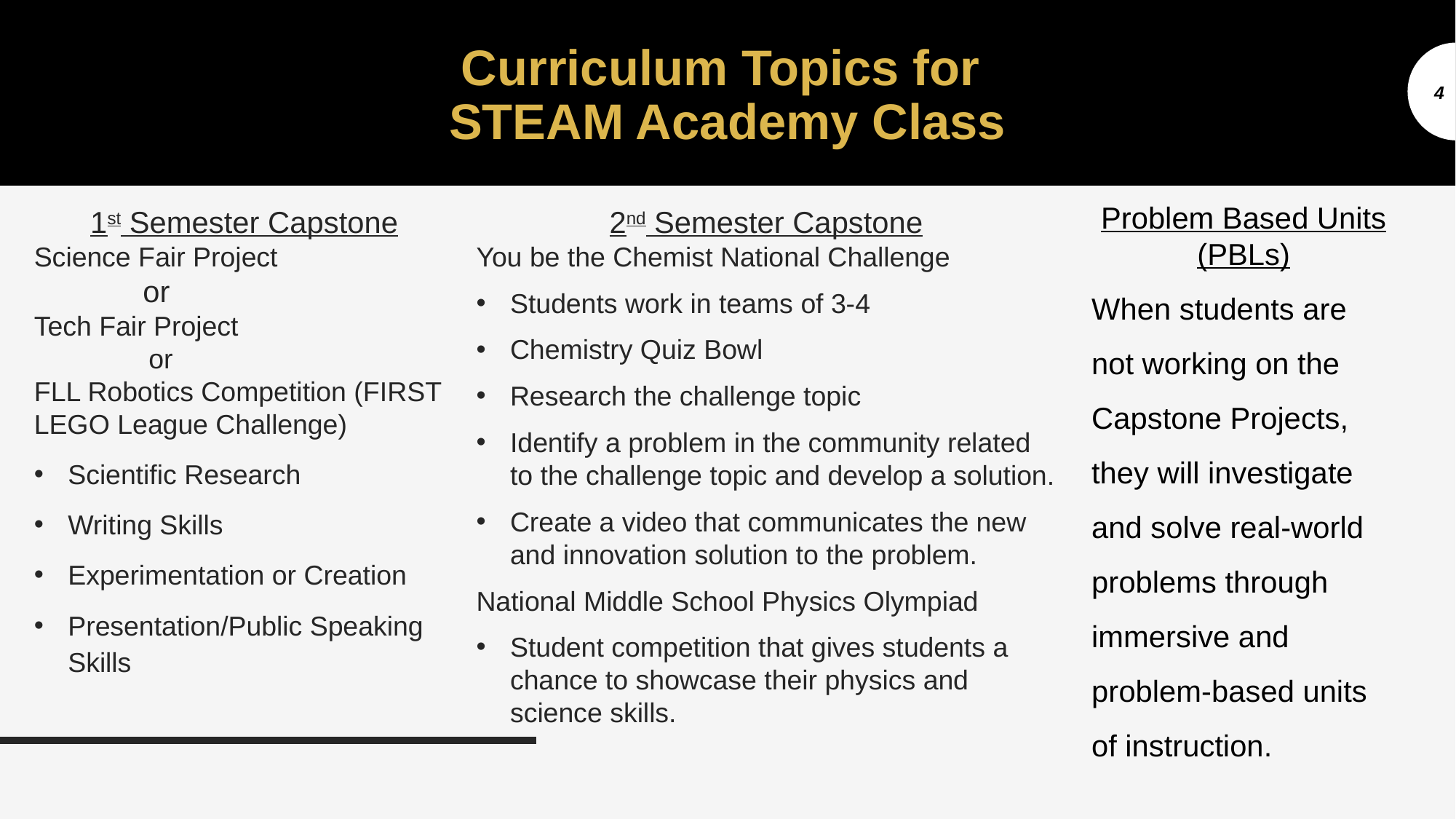

# Curriculum Topics for STEAM Academy Class
4
1st Semester Capstone
Science Fair Project
             or
Tech Fair Project
               or
FLL Robotics Competition (FIRST LEGO League Challenge)
Scientific Research
Writing Skills
Experimentation or Creation
Presentation/Public Speaking Skills
2nd Semester Capstone
You be the Chemist National Challenge
Students work in teams of 3-4
Chemistry Quiz Bowl
Research the challenge topic
Identify a problem in the community related to the challenge topic and develop a solution.
Create a video that communicates the new and innovation solution to the problem.
National Middle School Physics Olympiad
Student competition that gives students a chance to showcase their physics and science skills.
Problem Based Units (PBLs)
When students are
not working on the Capstone Projects, they will investigate and solve real-world problems through immersive and problem-based units
of instruction.